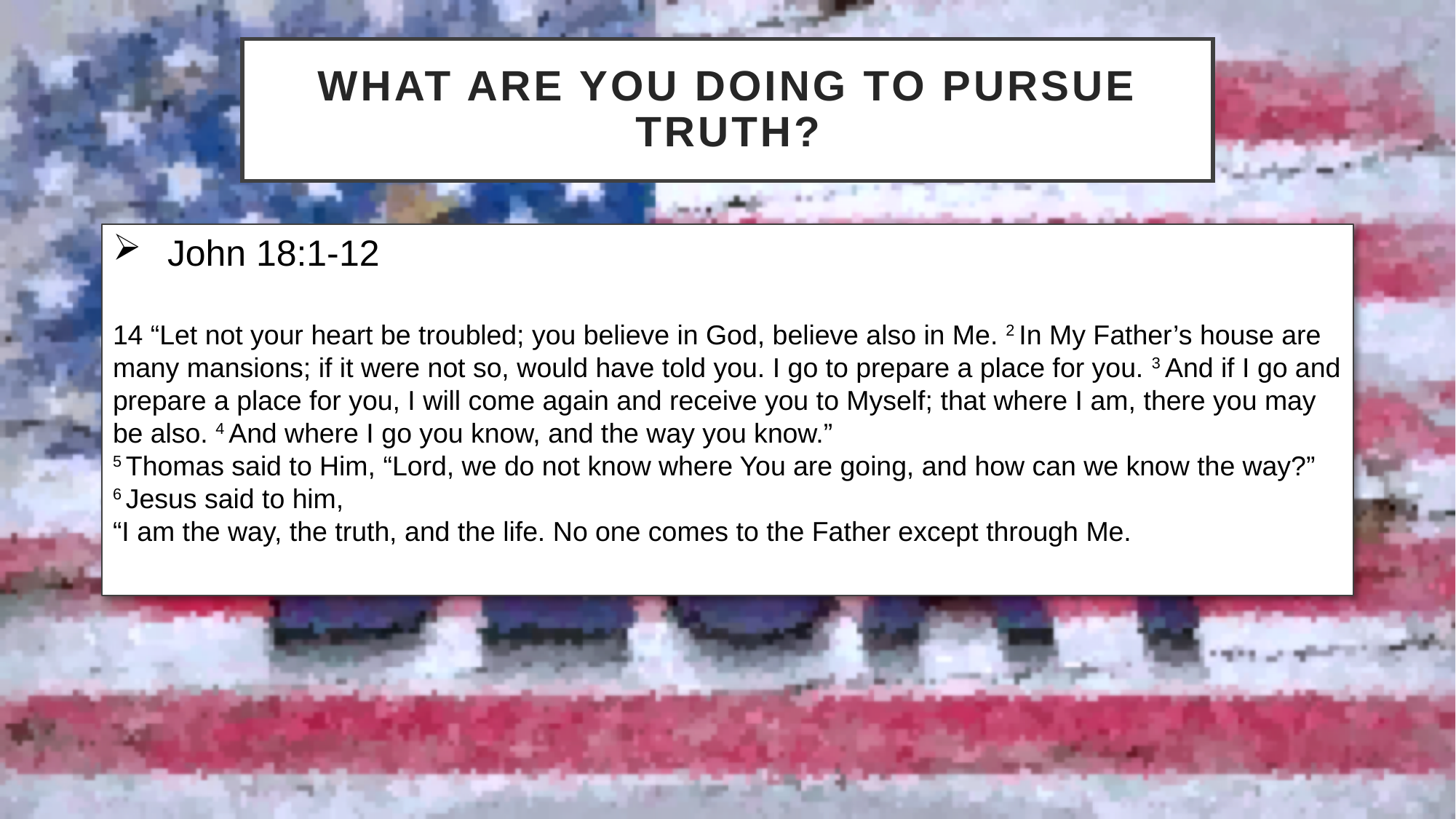

# What are you doing to pursue truth?
John 18:1-12

14 “Let not your heart be troubled; you believe in God, believe also in Me. 2 In My Father’s house are many mansions; if it were not so, would have told you. I go to prepare a place for you. 3 And if I go and prepare a place for you, I will come again and receive you to Myself; that where I am, there you may be also. 4 And where I go you know, and the way you know.”
5 Thomas said to Him, “Lord, we do not know where You are going, and how can we know the way?”
6 Jesus said to him,
“I am the way, the truth, and the life. No one comes to the Father except through Me.